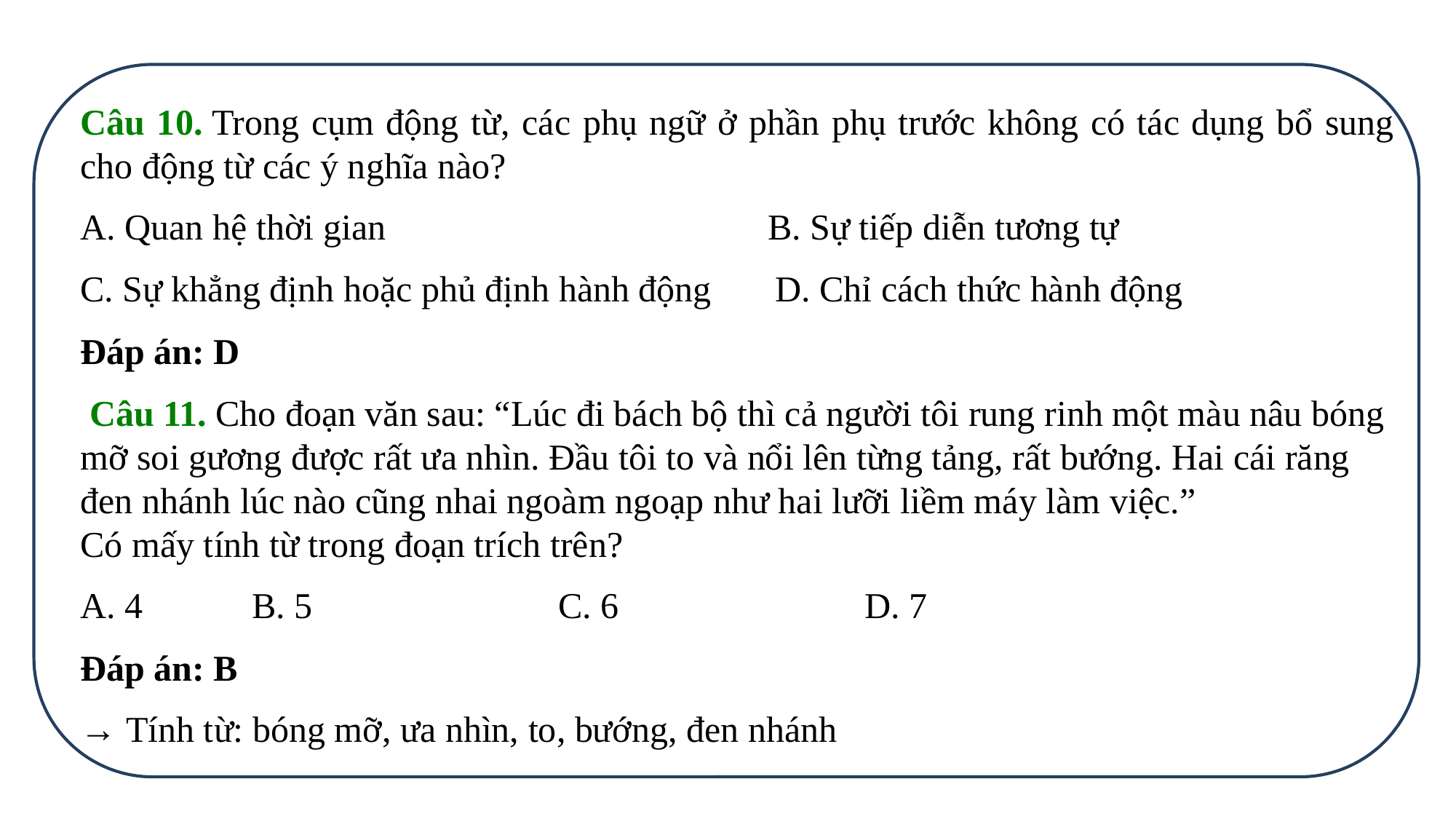

Câu 10. Trong cụm động từ, các phụ ngữ ở phần phụ trước không có tác dụng bổ sung cho động từ các ý nghĩa nào?
A. Quan hệ thời gian                                          B. Sự tiếp diễn tương tự
C. Sự khẳng định hoặc phủ định hành động       D. Chỉ cách thức hành động
Đáp án: D
 Câu 11. Cho đoạn văn sau: “Lúc đi bách bộ thì cả người tôi rung rinh một màu nâu bóng mỡ soi gương được rất ưa nhìn. Đầu tôi to và nổi lên từng tảng, rất bướng. Hai cái răng đen nhánh lúc nào cũng nhai ngoàm ngoạp như hai lưỡi liềm máy làm việc.”
Có mấy tính từ trong đoạn trích trên?
A. 4            B. 5                           C. 6                           D. 7
Đáp án: B
→ Tính từ: bóng mỡ, ưa nhìn, to, bướng, đen nhánh